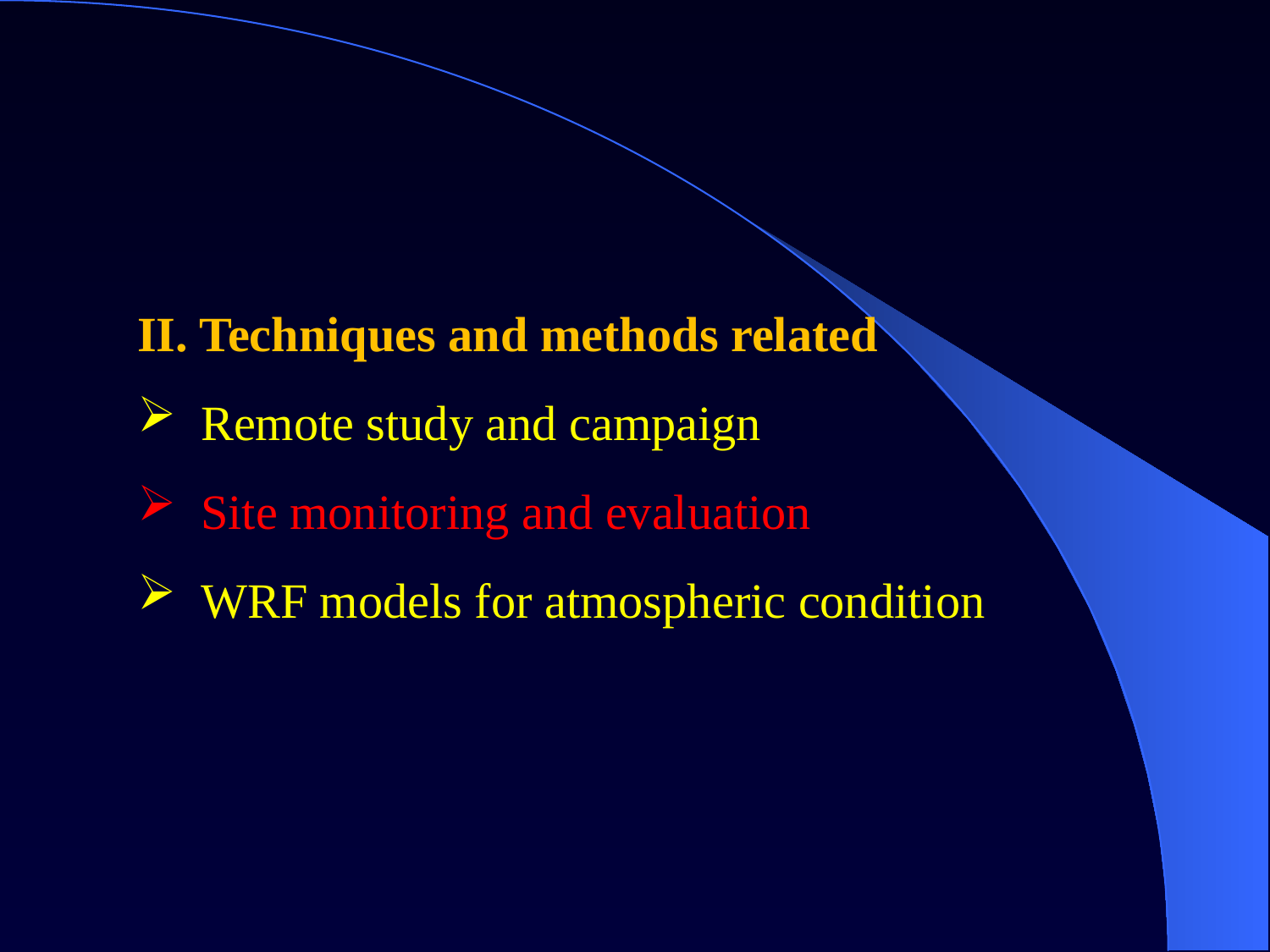

II. Techniques and methods related
Remote study and campaign
Site monitoring and evaluation
WRF models for atmospheric condition